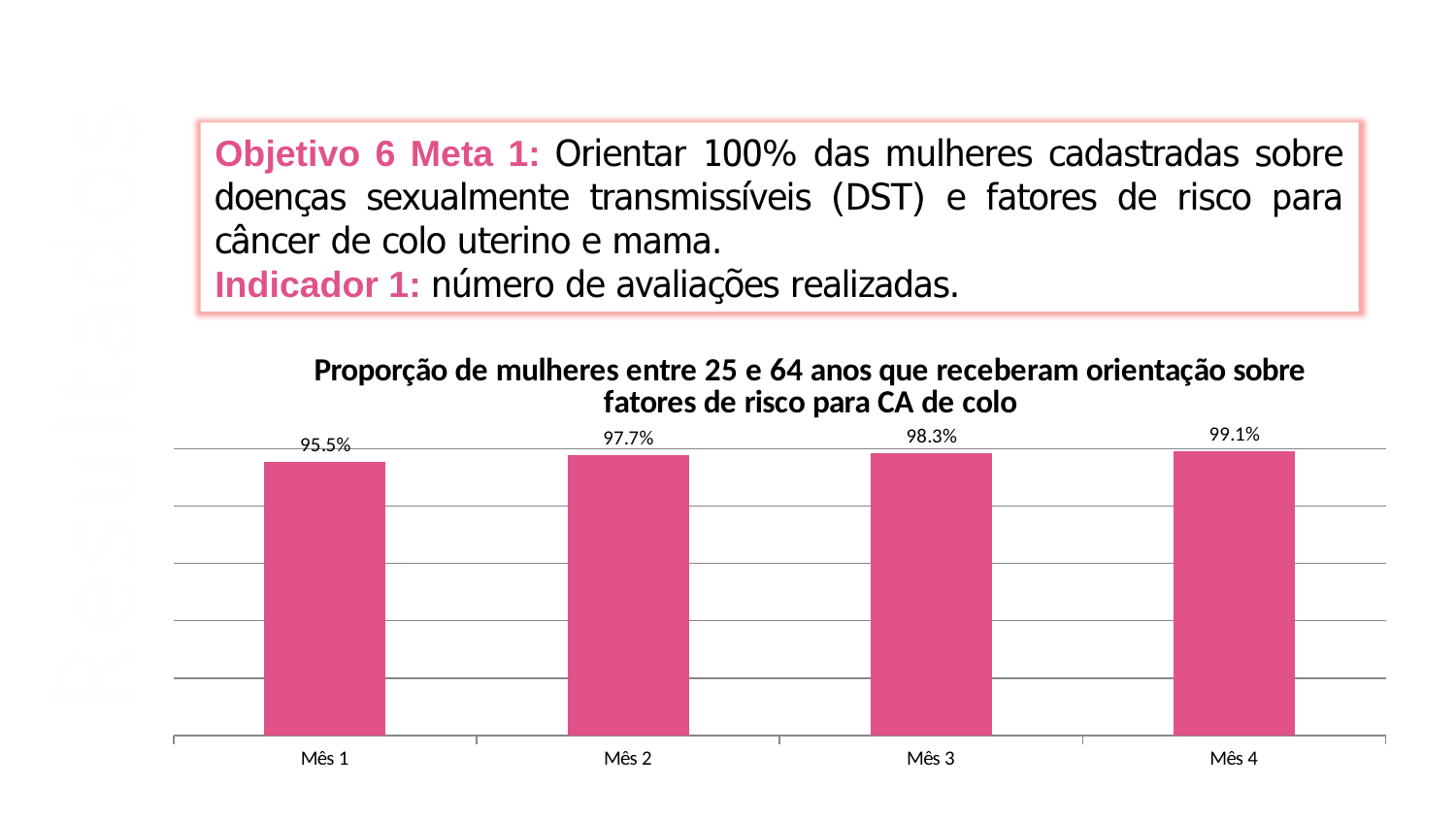

Objetivo 6 Meta 1: Orientar 100% das mulheres cadastradas sobre doenças sexualmente transmissíveis (DST) e fatores de risco para câncer de colo uterino e mama.
Indicador 1: número de avaliações realizadas.
Resultados

### Chart:

| Category | Proporção de mulheres entre 25 e 64 anos que receberam orientação sobre fatores de risco para CA de colo |
|---|---|
| Mês 1 | 0.9545454545454609 |
| Mês 2 | 0.9765624999999996 |
| Mês 3 | 0.9834254143646409 |
| Mês 4 | 0.9905213270142176 |